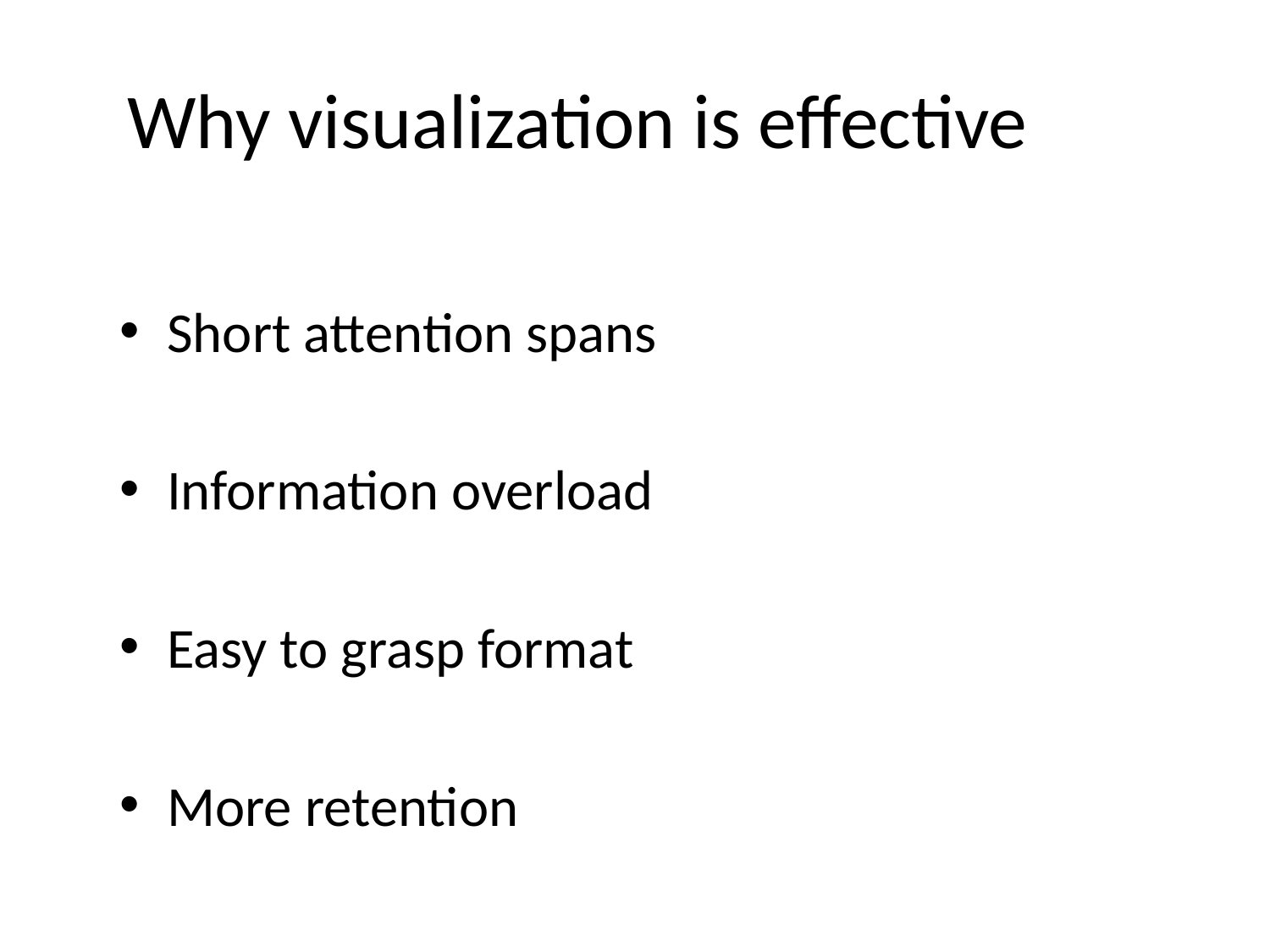

# Why visualization is effective
Short attention spans

Information overload

Easy to grasp format

More retention